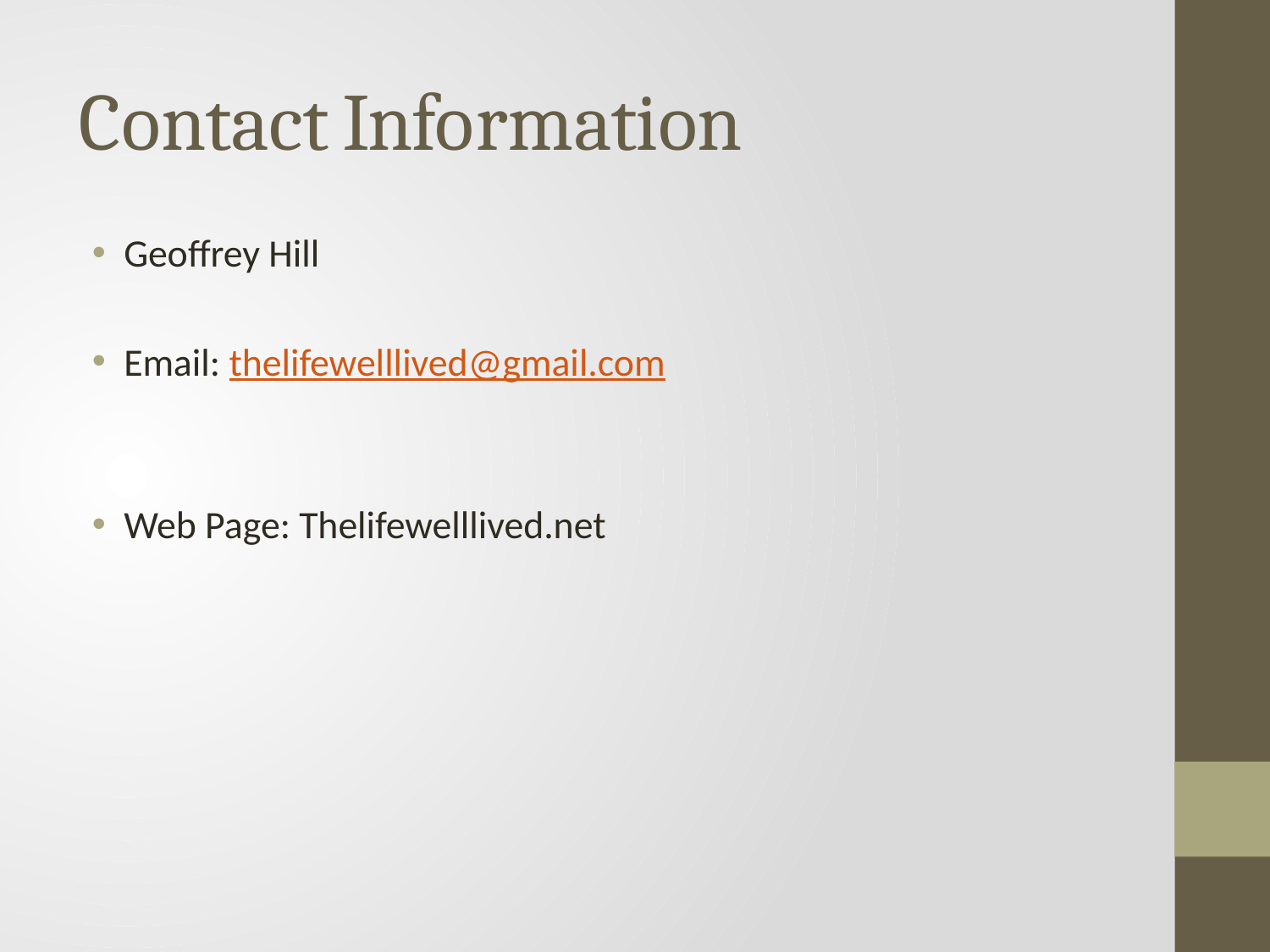

# Contact Information
Geoffrey Hill

Email: thelifewelllived@gmail.com

Web Page: Thelifewelllived.net